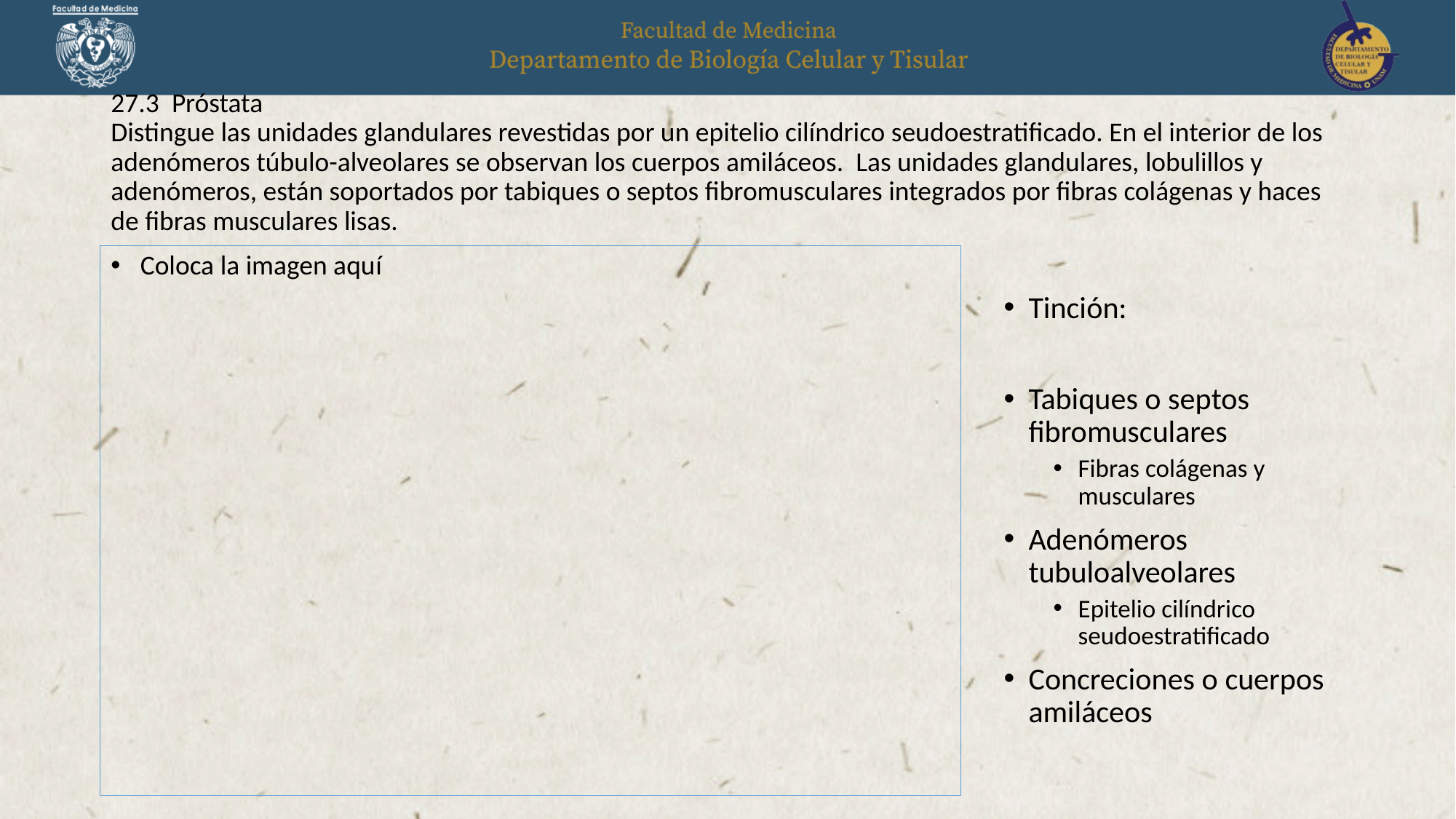

# 27.3  Próstata Distingue las unidades glandulares revestidas por un epitelio cilíndrico seudoestratificado. En el interior de los adenómeros túbulo-alveolares se observan los cuerpos amiláceos.  Las unidades glandulares, lobulillos y adenómeros, están soportados por tabiques o septos fibromusculares integrados por fibras colágenas y haces de fibras musculares lisas.
Coloca la imagen aquí
Tinción:

Tabiques o septos fibromusculares
Fibras colágenas y musculares
Adenómeros tubuloalveolares
Epitelio cilíndrico seudoestratificado
Concreciones o cuerpos amiláceos